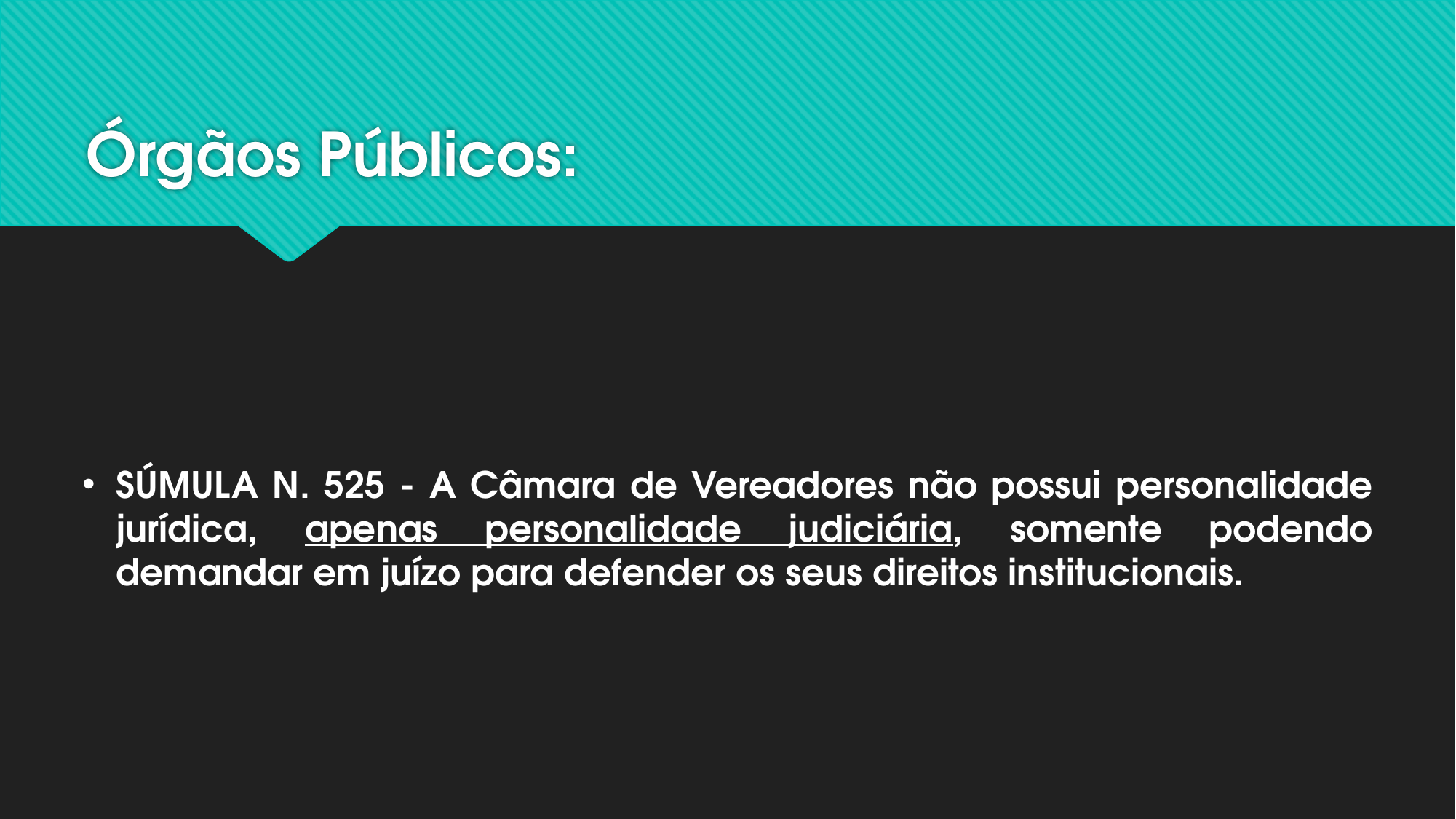

# Órgãos Públicos:
SÚMULA N. 525 - A Câmara de Vereadores não possui personalidade jurídica, apenas personalidade judiciária, somente podendo demandar em juízo para defender os seus direitos institucionais.